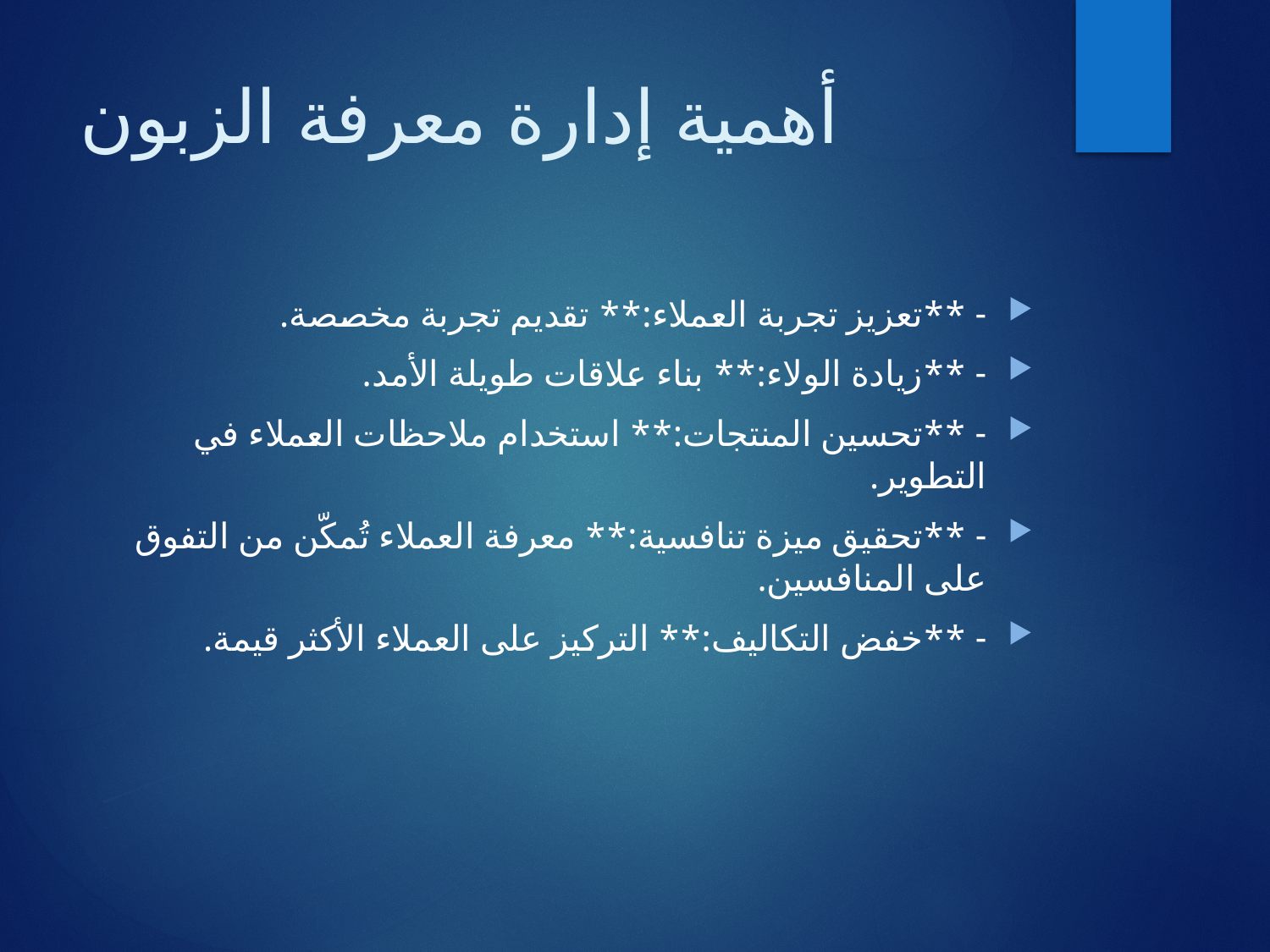

# أهمية إدارة معرفة الزبون
- **تعزيز تجربة العملاء:** تقديم تجربة مخصصة.
- **زيادة الولاء:** بناء علاقات طويلة الأمد.
- **تحسين المنتجات:** استخدام ملاحظات العملاء في التطوير.
- **تحقيق ميزة تنافسية:** معرفة العملاء تُمكّن من التفوق على المنافسين.
- **خفض التكاليف:** التركيز على العملاء الأكثر قيمة.